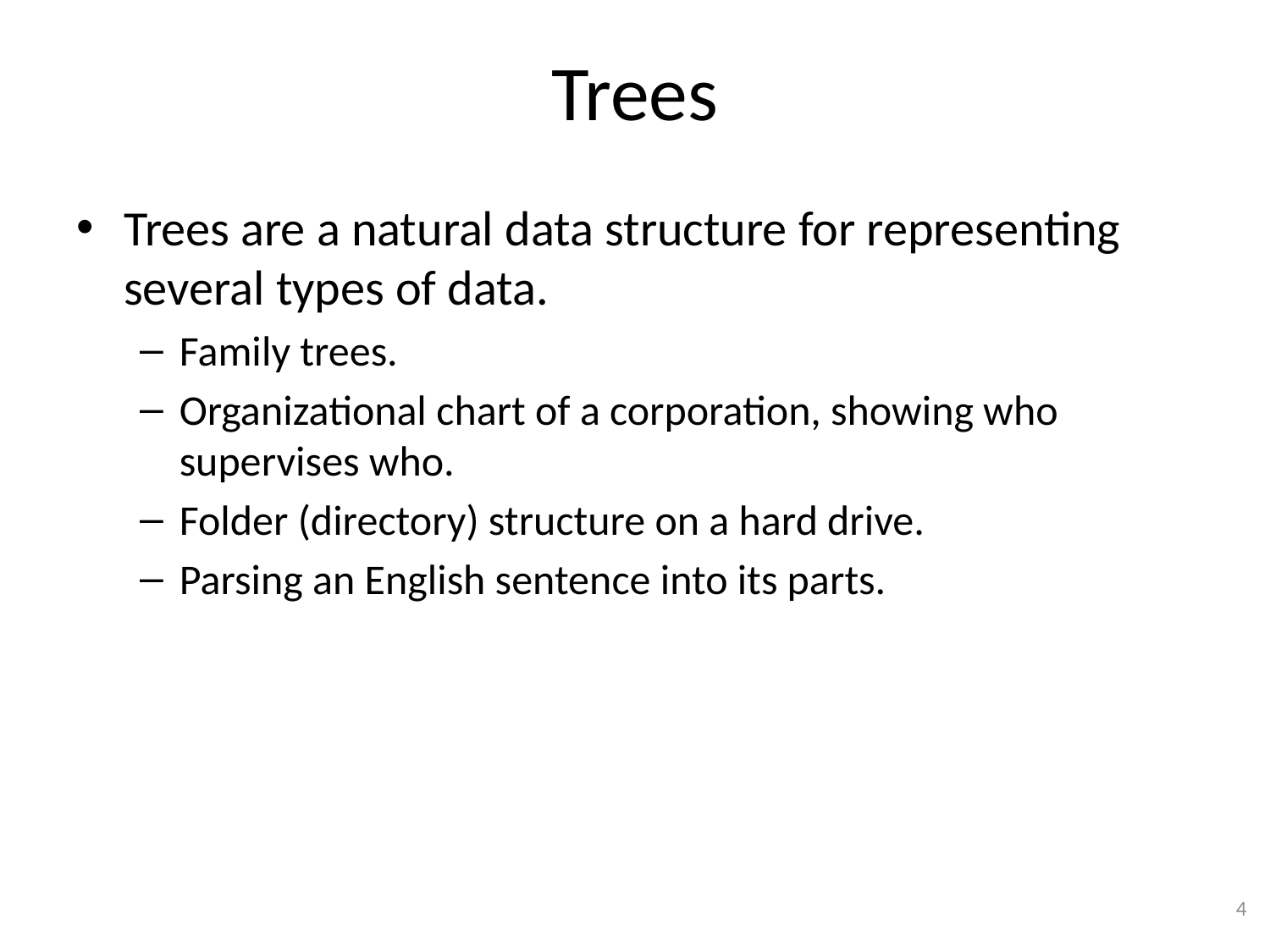

# Trees
Trees are a natural data structure for representing several types of data.
Family trees.
Organizational chart of a corporation, showing who supervises who.
Folder (directory) structure on a hard drive.
Parsing an English sentence into its parts.

4